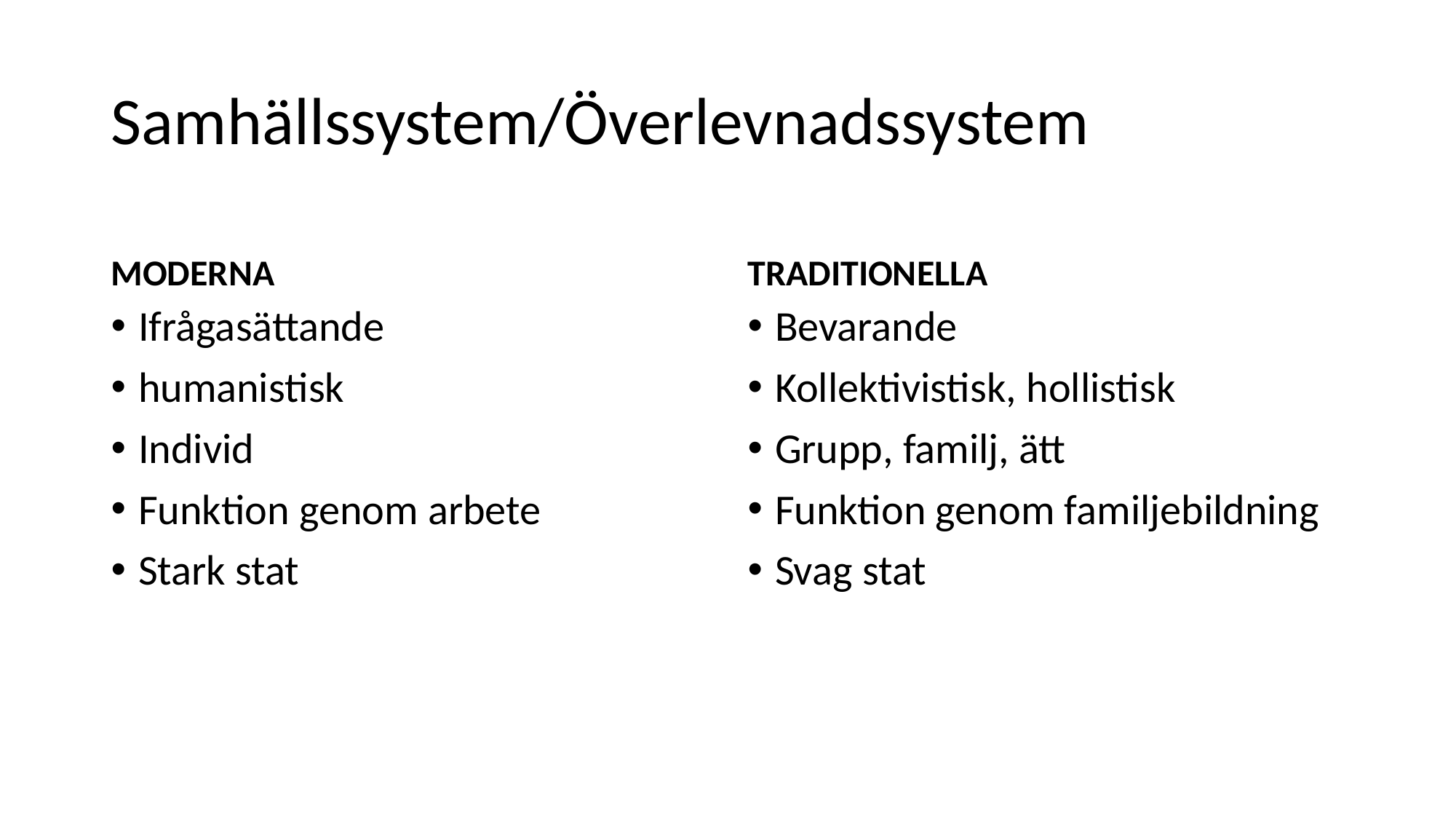

# Samhällssystem/Överlevnadssystem
MODERNA
TRADITIONELLA
Ifrågasättande
humanistisk
Individ
Funktion genom arbete
Stark stat

Bevarande
Kollektivistisk, hollistisk
Grupp, familj, ätt
Funktion genom familjebildning
Svag stat